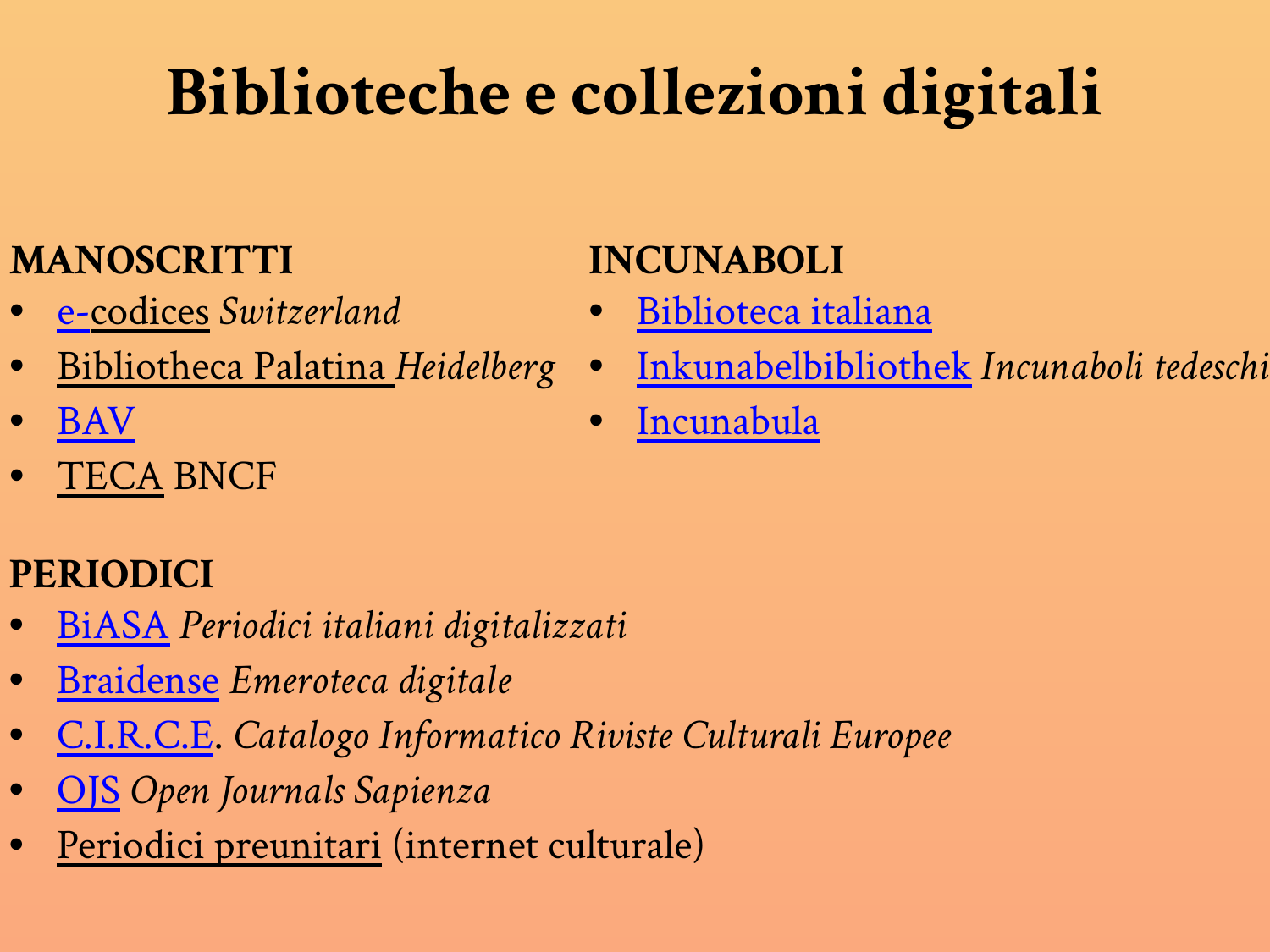

Biblioteche e collezioni digitali

MANOSCRITTI
e-codices Switzerland
Bibliotheca Palatina Heidelberg
BAV
TECA BNCF

INCUNABOLI
Biblioteca italiana
Inkunabelbibliothek Incunaboli tedeschi
Incunabula

PERIODICI
BiASA Periodici italiani digitalizzati
Braidense Emeroteca digitale
C.I.R.C.E. Catalogo Informatico Riviste Culturali Europee
OJS Open Journals Sapienza
Periodici preunitari (internet culturale)